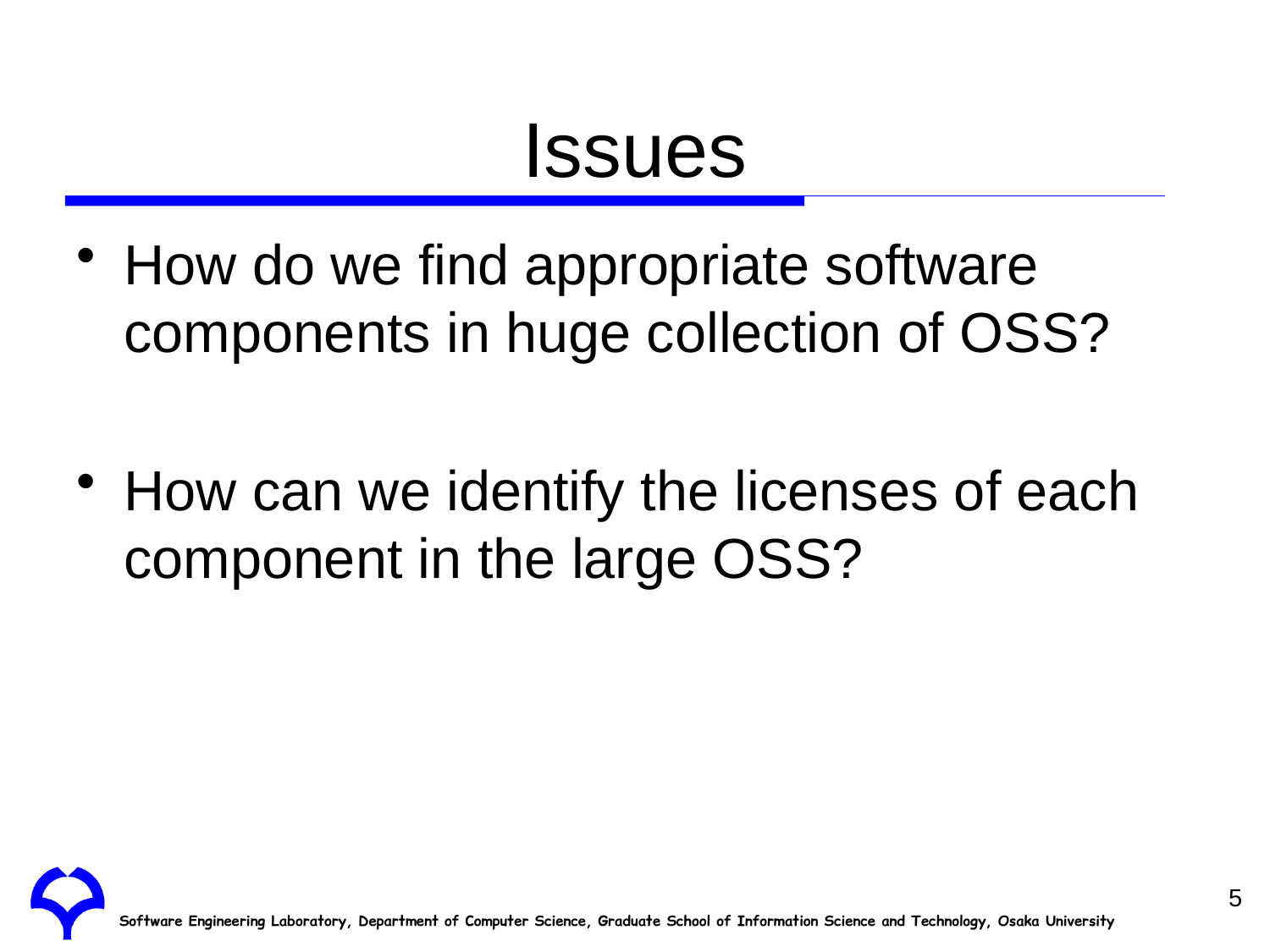

# Issues
How do we find appropriate software components in huge collection of OSS?

How can we identify the licenses of each component in the large OSS?
5